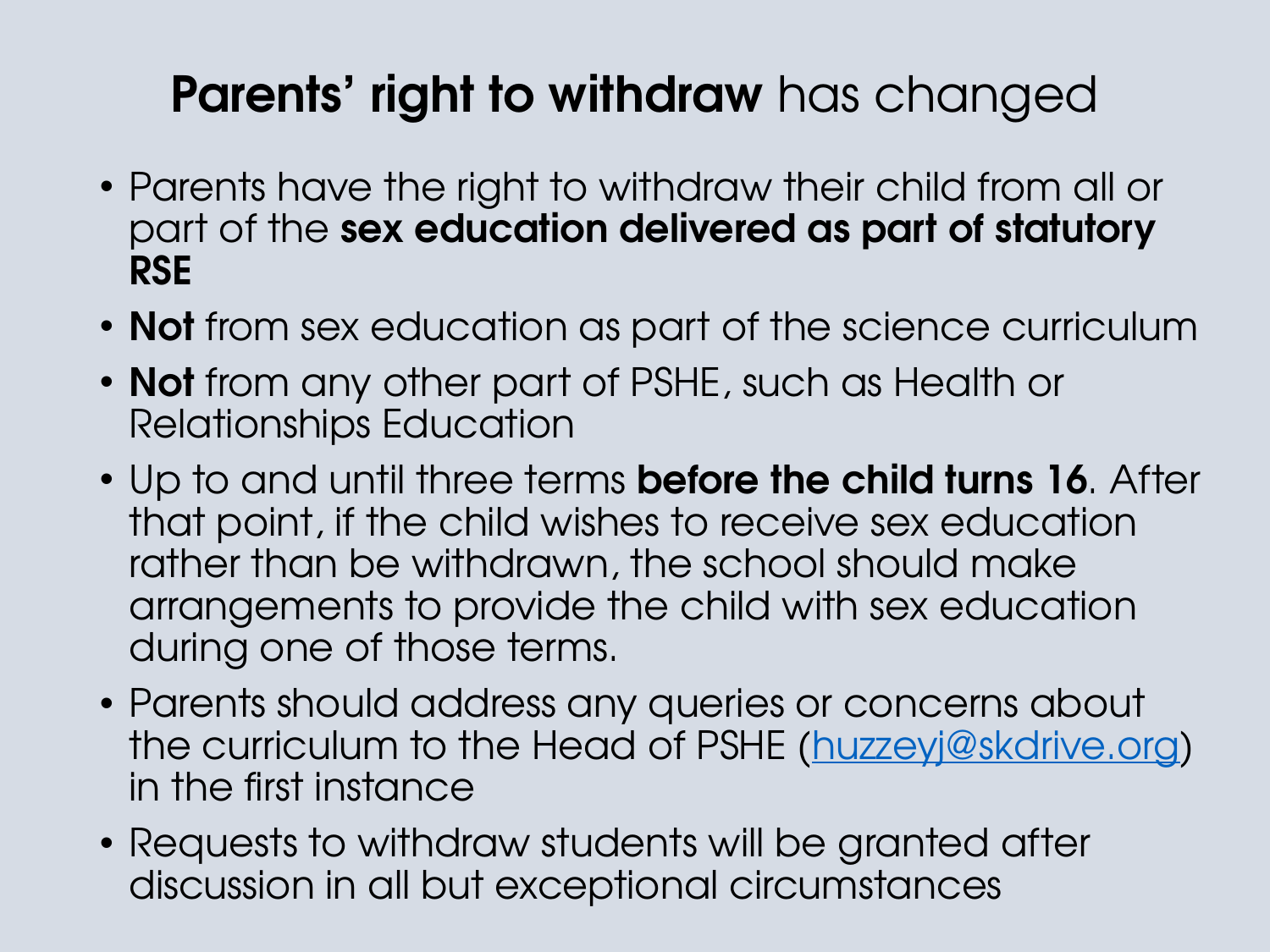

# Parents’ right to withdraw has changed
Parents have the right to withdraw their child from all or part of the sex education delivered as part of statutory RSE
Not from sex education as part of the science curriculum
Not from any other part of PSHE, such as Health or Relationships Education
Up to and until three terms before the child turns 16. After that point, if the child wishes to receive sex education rather than be withdrawn, the school should make arrangements to provide the child with sex education during one of those terms.
Parents should address any queries or concerns about the curriculum to the Head of PSHE (huzzeyj@skdrive.org) in the first instance
Requests to withdraw students will be granted after discussion in all but exceptional circumstances